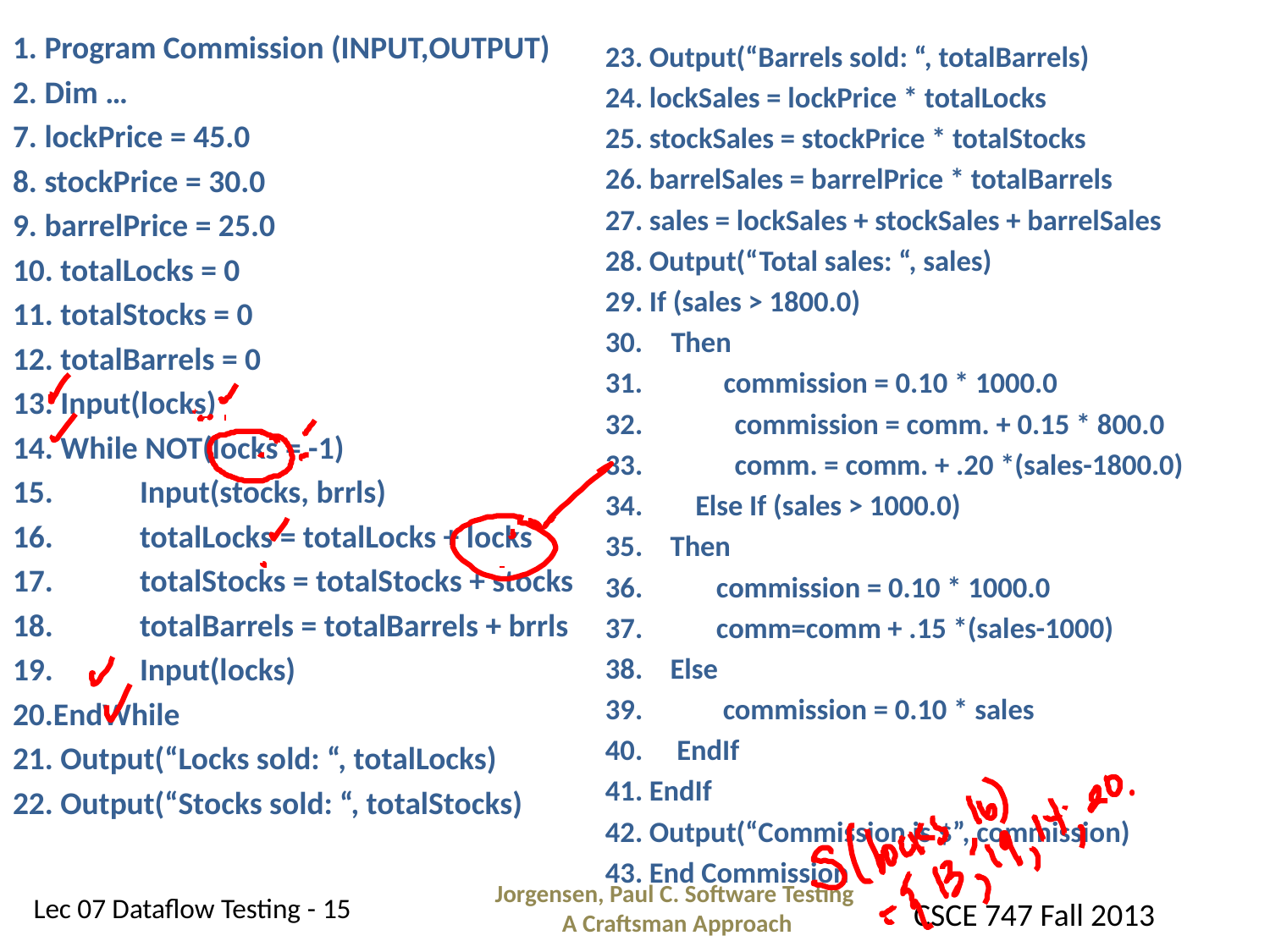

1. Program Commission (INPUT,OUTPUT)
2. Dim …
7. lockPrice = 45.0
8. stockPrice = 30.0
9. barrelPrice = 25.0
10. totalLocks = 0
11. totalStocks = 0
12. totalBarrels = 0
13. Input(locks)
14. While NOT(locks = -1)
15.	Input(stocks, brrls)
16.	totalLocks = totalLocks + locks
17.	totalStocks = totalStocks + stocks
18.	totalBarrels = totalBarrels + brrls
19.	Input(locks)
20.EndWhile
21. Output(“Locks sold: “, totalLocks)
22. Output(“Stocks sold: “, totalStocks)

23. Output(“Barrels sold: “, totalBarrels)
24. lockSales = lockPrice * totalLocks
25. stockSales = stockPrice * totalStocks
26. barrelSales = barrelPrice * totalBarrels
27. sales = lockSales + stockSales + barrelSales
28. Output(“Total sales: “, sales)
29. If (sales > 1800.0)
Then
        commission = 0.10 * 1000.0
32.              commission = comm. + 0.15 * 800.0
33.              comm. = comm. + .20 *(sales-1800.0)
34.        Else If (sales > 1000.0)
35.	 Then
36.	        commission = 0.10 * 1000.0
37.	        comm=comm + .15 *(sales-1000)
38.	 Else
39.	         commission = 0.10 * sales
40.	  EndIf
41. EndIf
42. Output(“Commission is $”, commission)
43. End Commission

Jorgensen, Paul C. Software Testing
A Craftsman Approach